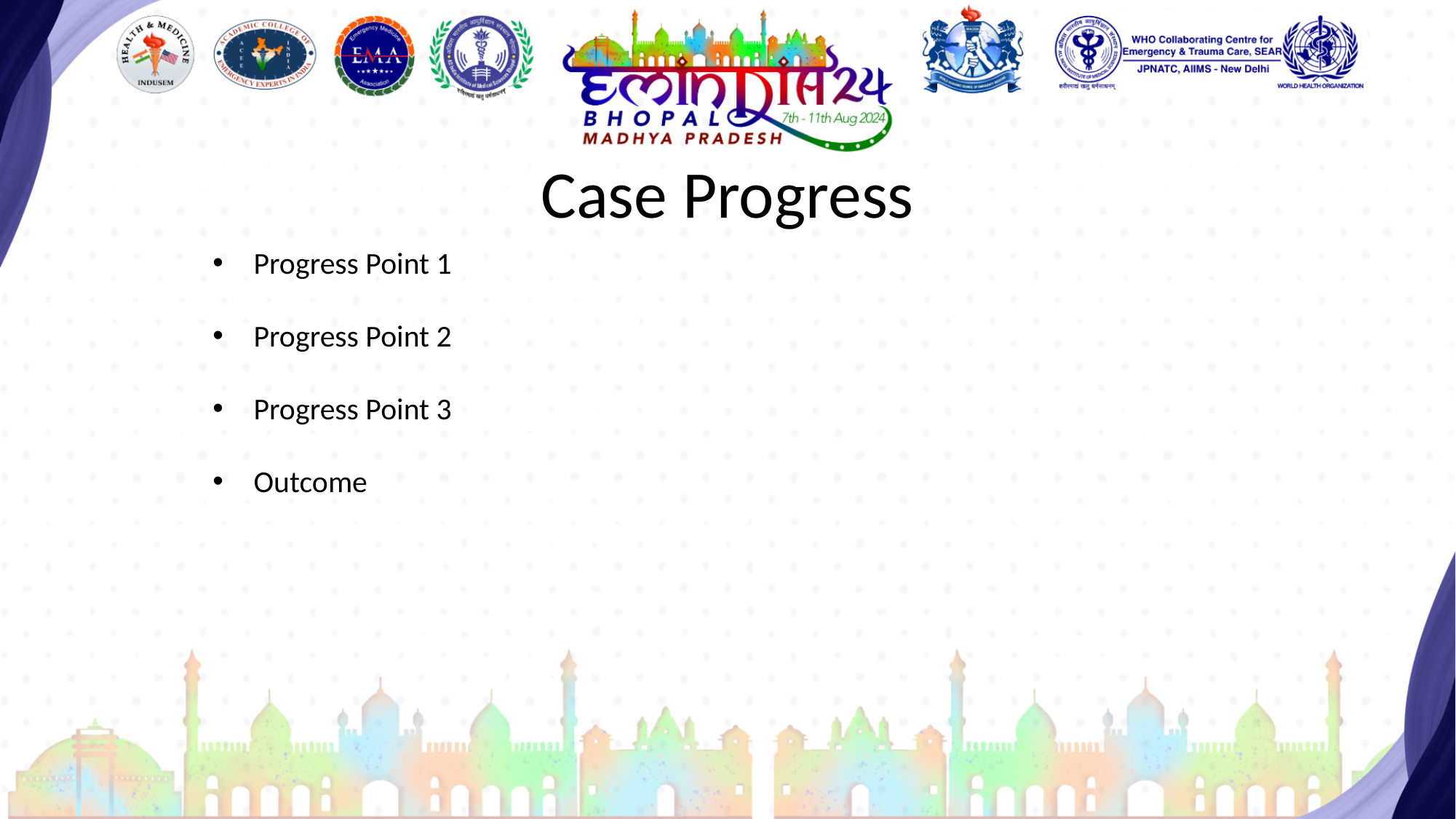

# Case Progress
Progress Point 1

Progress Point 2

Progress Point 3

Outcome